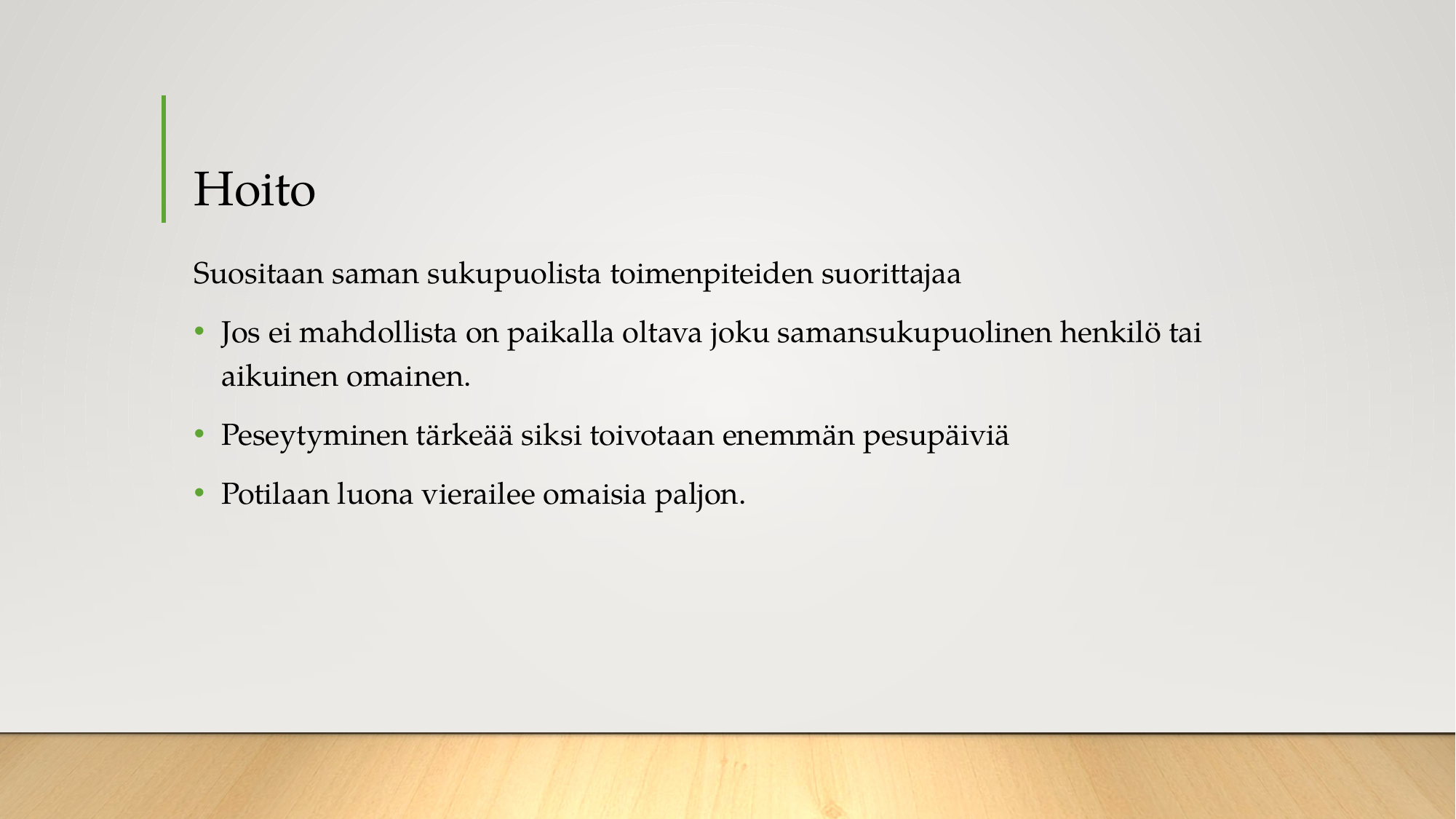

# Hoito
Suositaan saman sukupuolista toimenpiteiden suorittajaa
Jos ei mahdollista on paikalla oltava joku samansukupuolinen henkilö tai aikuinen omainen.
Peseytyminen tärkeää siksi toivotaan enemmän pesupäiviä
Potilaan luona vierailee omaisia paljon.